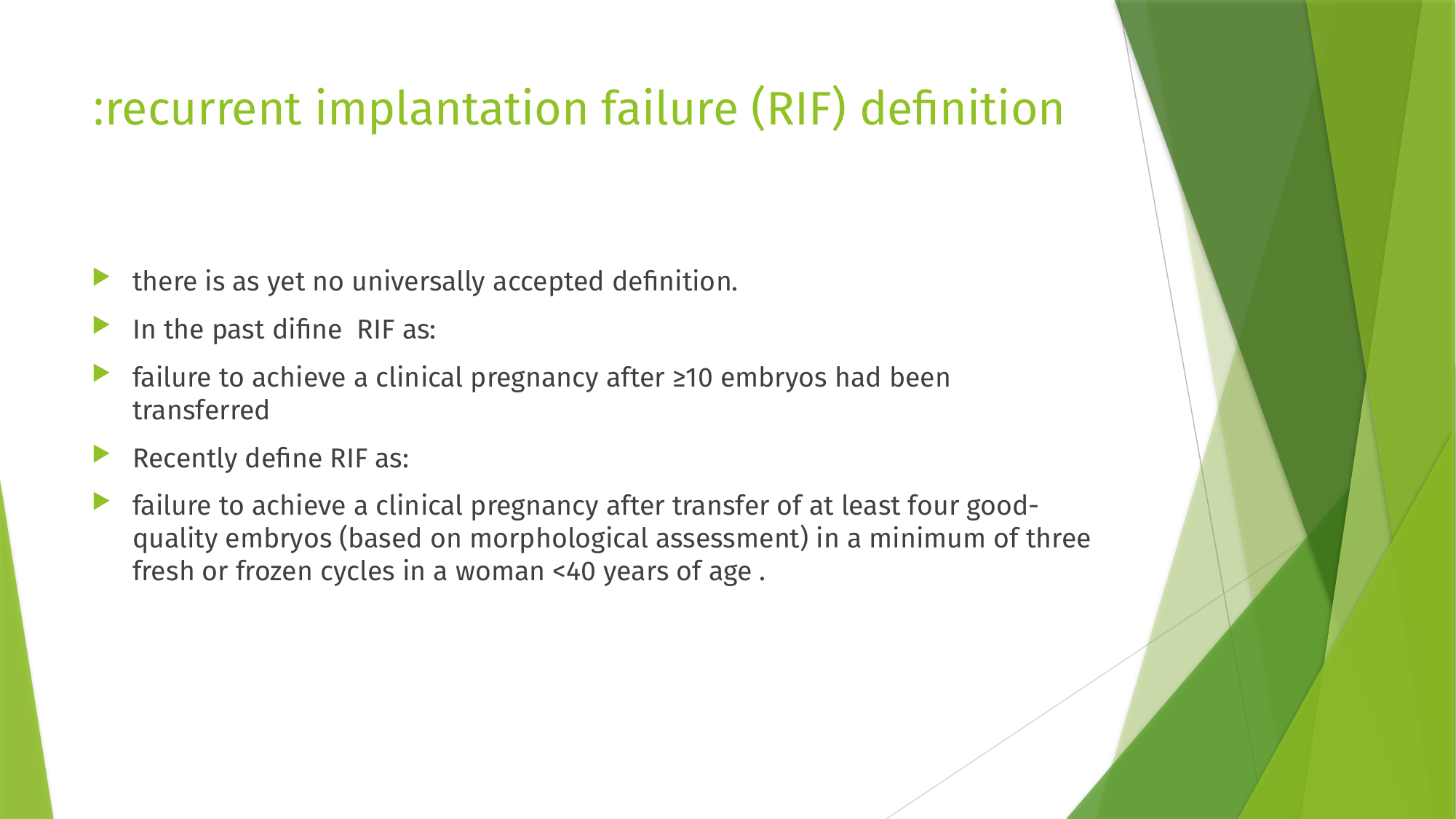

# recurrent implantation failure (RIF) definition:
there is as yet no universally accepted definition.
In the past difine  RIF as:
failure to achieve a clinical pregnancy after ≥10 embryos had been transferred
Recently define RIF as:
failure to achieve a clinical pregnancy after transfer of at least four good-quality embryos (based on morphological assessment) in a minimum of three fresh or frozen cycles in a woman <40 years of age .